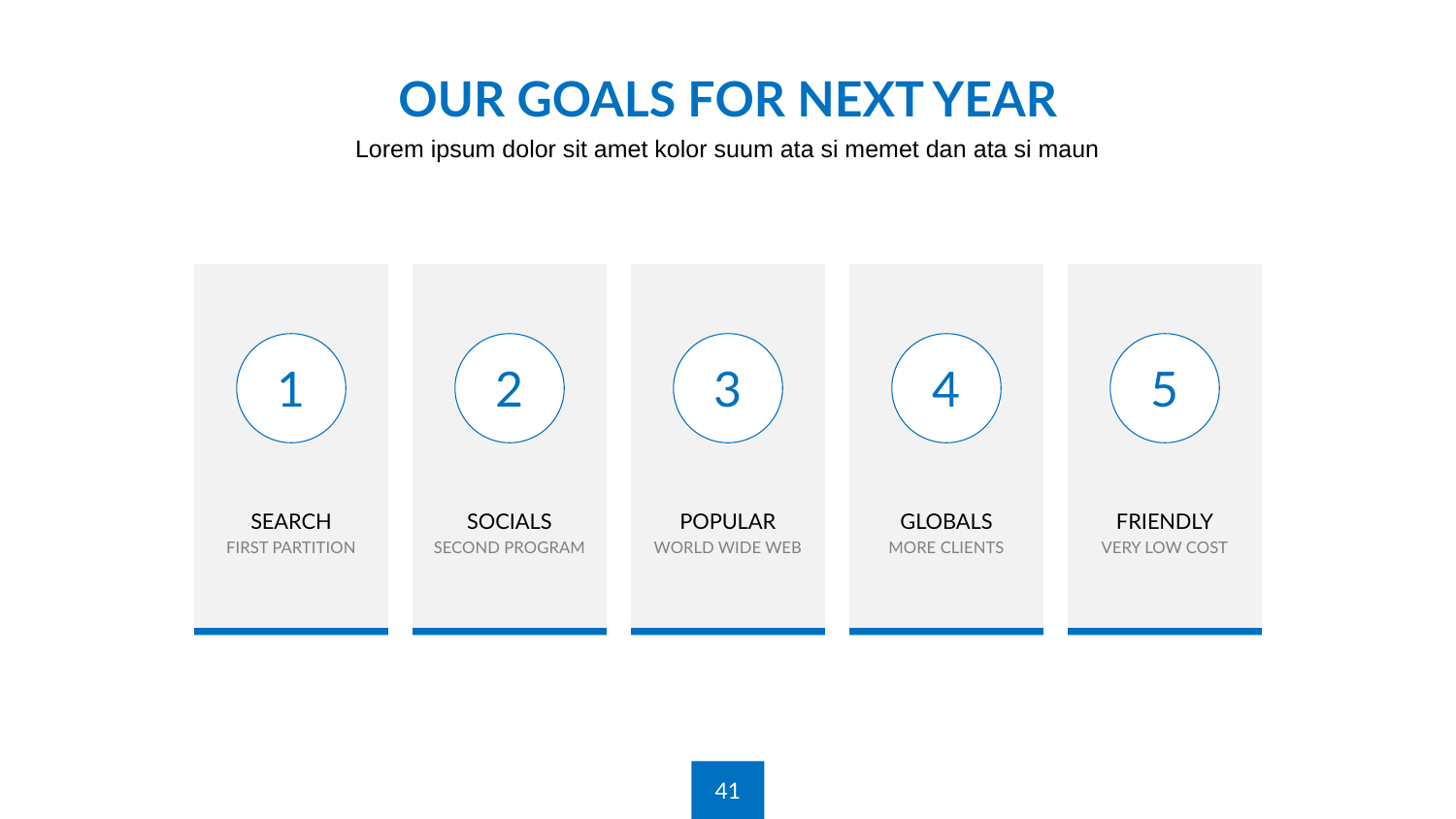

OUR GOALS FOR NEXT YEAR
Lorem ipsum dolor sit amet kolor suum ata si memet dan ata si maun

1
2
3
4
5
SEARCH
FIRST PARTITION
SOCIALS
SECOND PROGRAM
POPULAR
WORLD WIDE WEB
GLOBALS
MORE CLIENTS
FRIENDLY
VERY LOW COST

41